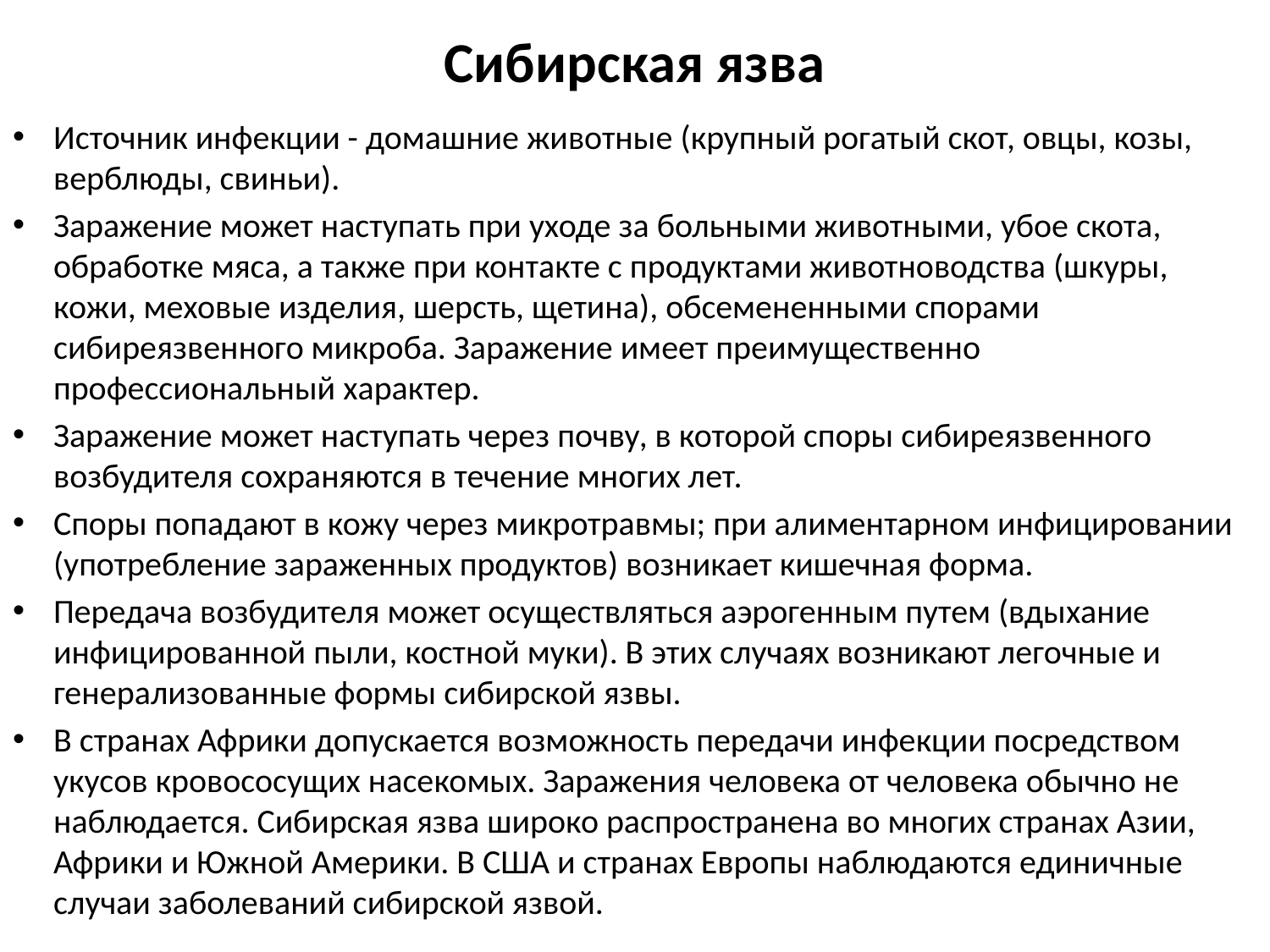

# Сибирская язва
Источник инфекции - домашние животные (крупный рогатый скот, овцы, козы, верблюды, свиньи).
Заражение может наступать при уходе за больными животными, убое скота, обработке мяса, а также при контакте с продуктами животноводства (шкуры, кожи, меховые изделия, шерсть, щетина), обсемененными спорами сибиреязвенного микроба. Заражение имеет преимущественно профессиональный характер.
Заражение может наступать через почву, в которой споры сибиреязвенного возбудителя сохраняются в течение многих лет.
Споры попадают в кожу через микротравмы; при алиментарном инфицировании (употребление зараженных продуктов) возникает кишечная форма.
Передача возбудителя может осуществляться аэрогенным путем (вдыхание инфицированной пыли, костной муки). В этих случаях возникают легочные и генерализованные формы сибирской язвы.
В странах Африки допускается возможность передачи инфекции посредством укусов кровососущих насекомых. Заражения человека от человека обычно не наблюдается. Сибирская язва широко распространена во многих странах Азии, Африки и Южной Америки. В США и странах Европы наблюдаются единичные случаи заболеваний сибирской язвой.